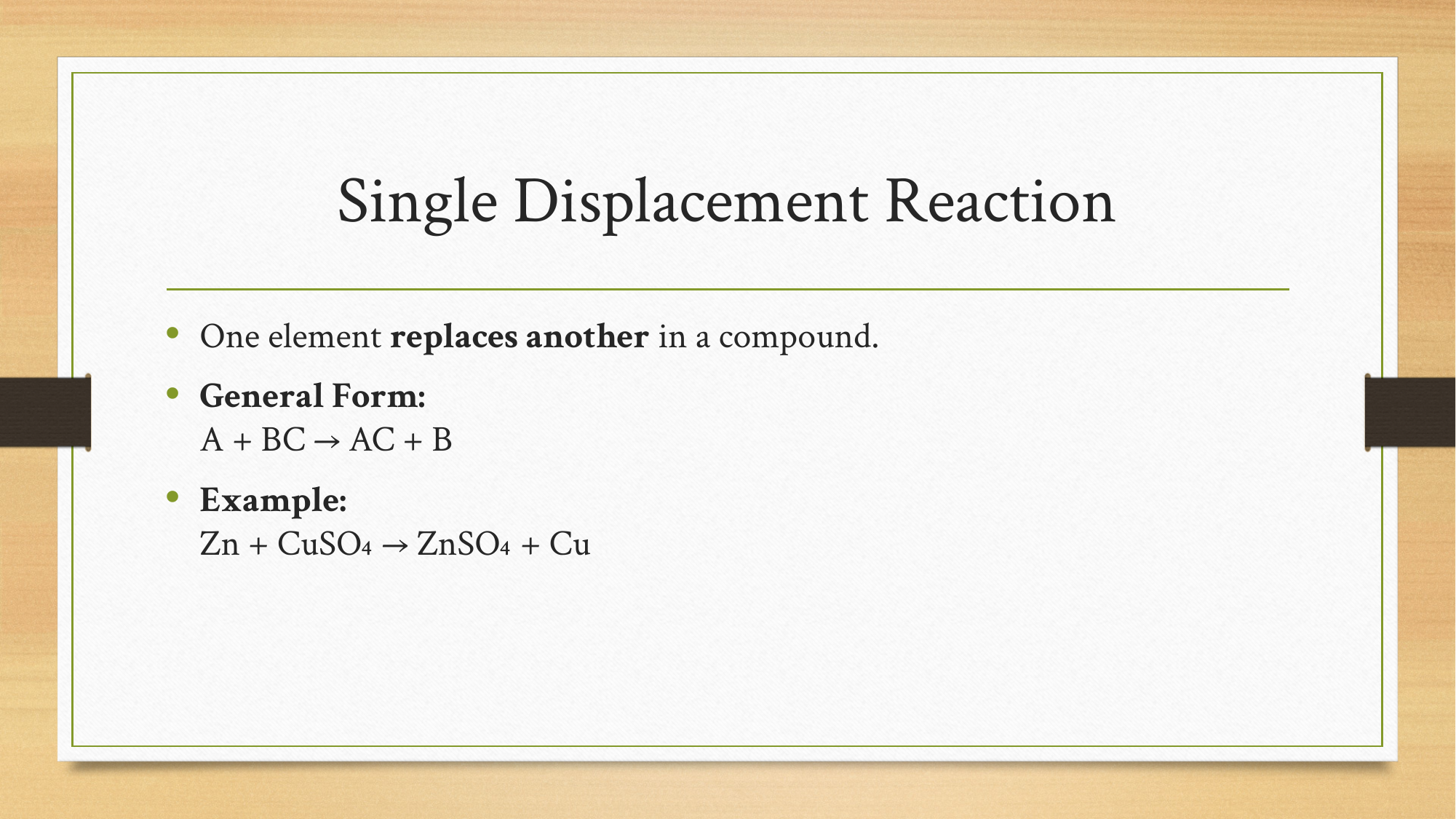

# Single Displacement Reaction
One element replaces another in a compound.
General Form:
A + BC → AC + B
Example:
Zn + CuSO₄ → ZnSO₄ + Cu